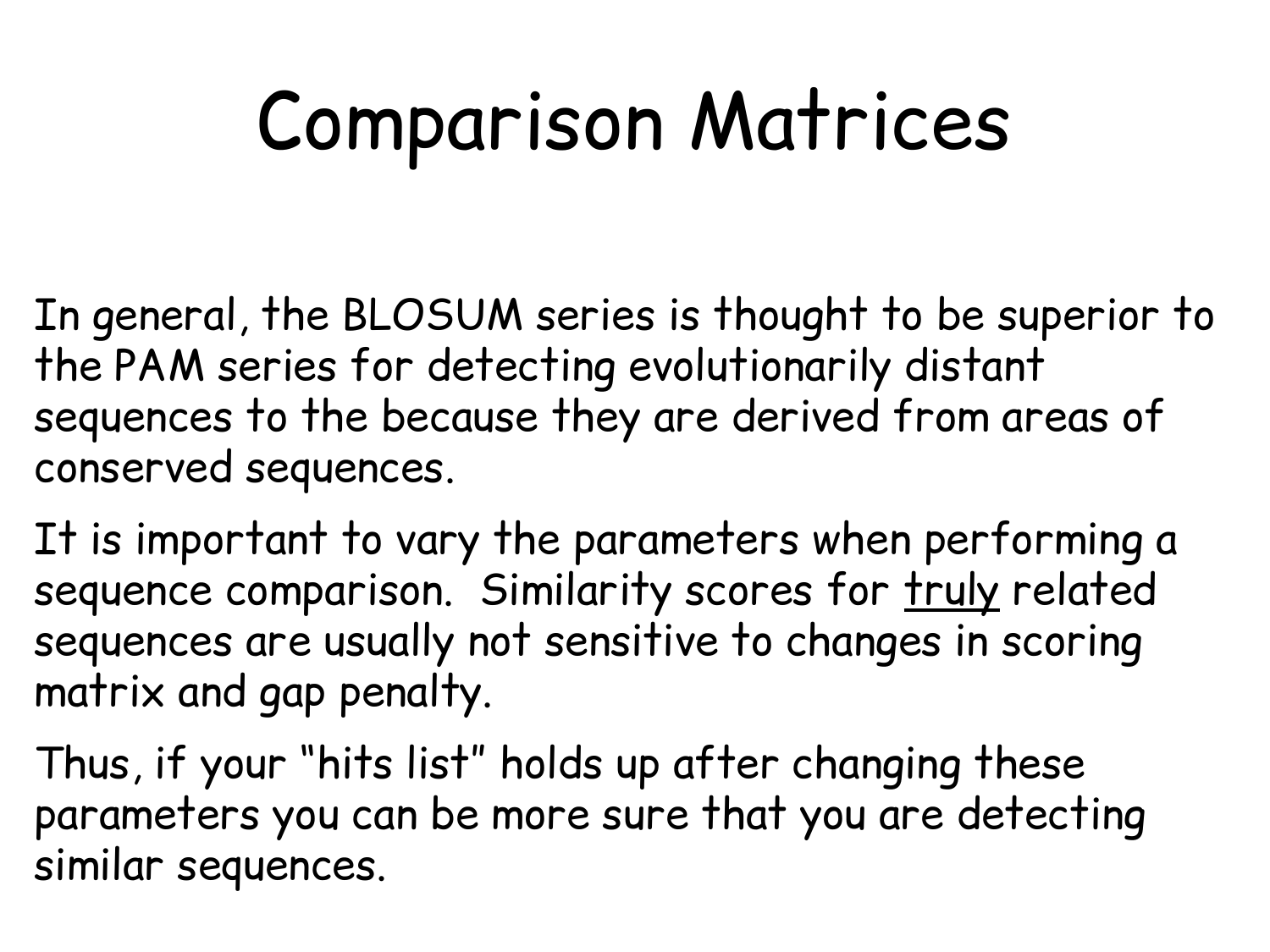

# Comparison Matrices
In general, the BLOSUM series is thought to be superior to the PAM series for detecting evolutionarily distant sequences to the because they are derived from areas of conserved sequences.

It is important to vary the parameters when performing a sequence comparison.  Similarity scores for truly related sequences are usually not sensitive to changes in scoring matrix and gap penalty.

Thus, if your “hits list” holds up after changing these parameters you can be more sure that you are detecting similar sequences.